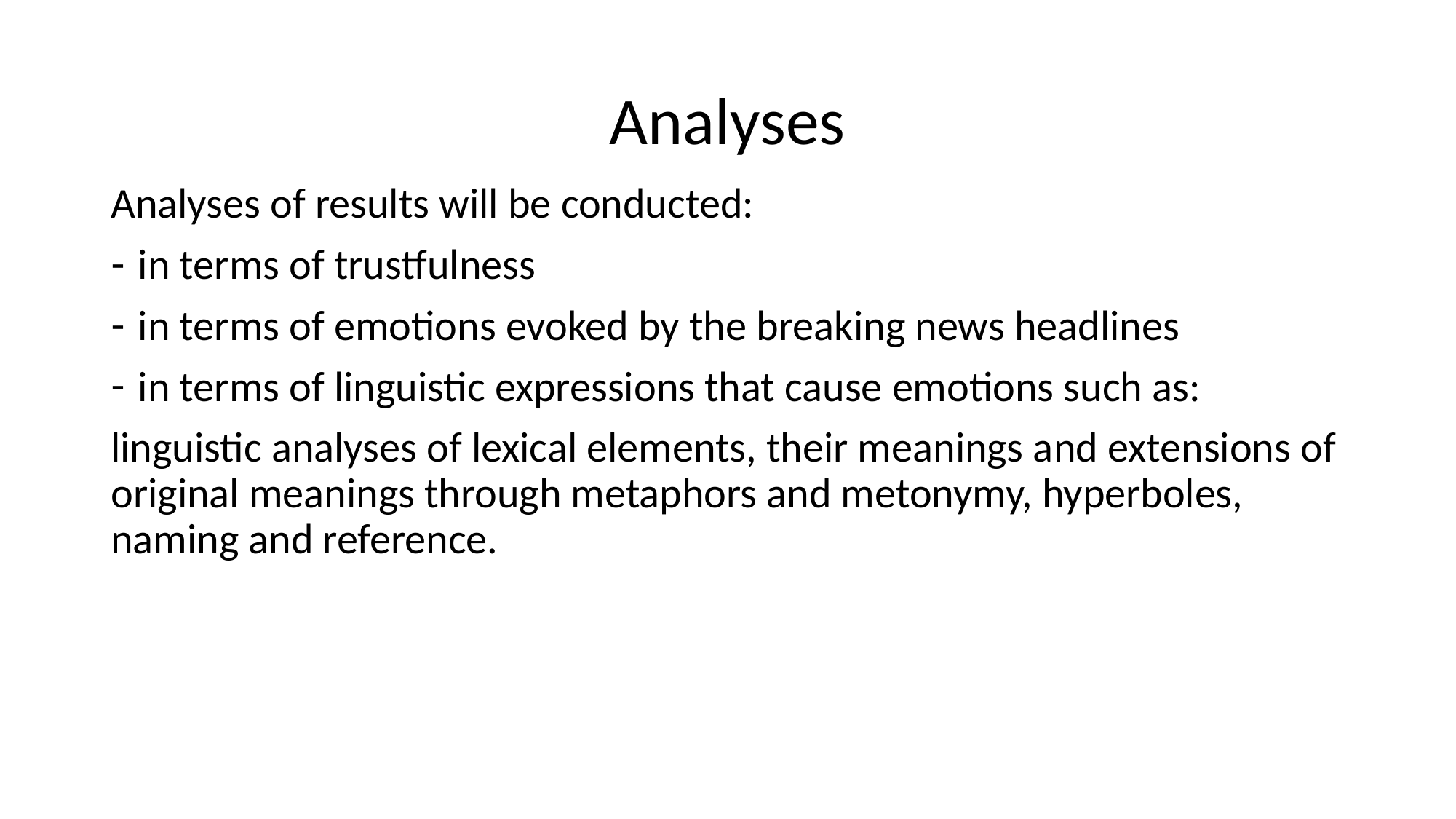

# Analyses
Analyses of results will be conducted:
in terms of trustfulness
in terms of emotions evoked by the breaking news headlines
in terms of linguistic expressions that cause emotions such as:
linguistic analyses of lexical elements, their meanings and extensions of original meanings through metaphors and metonymy, hyperboles, naming and reference.